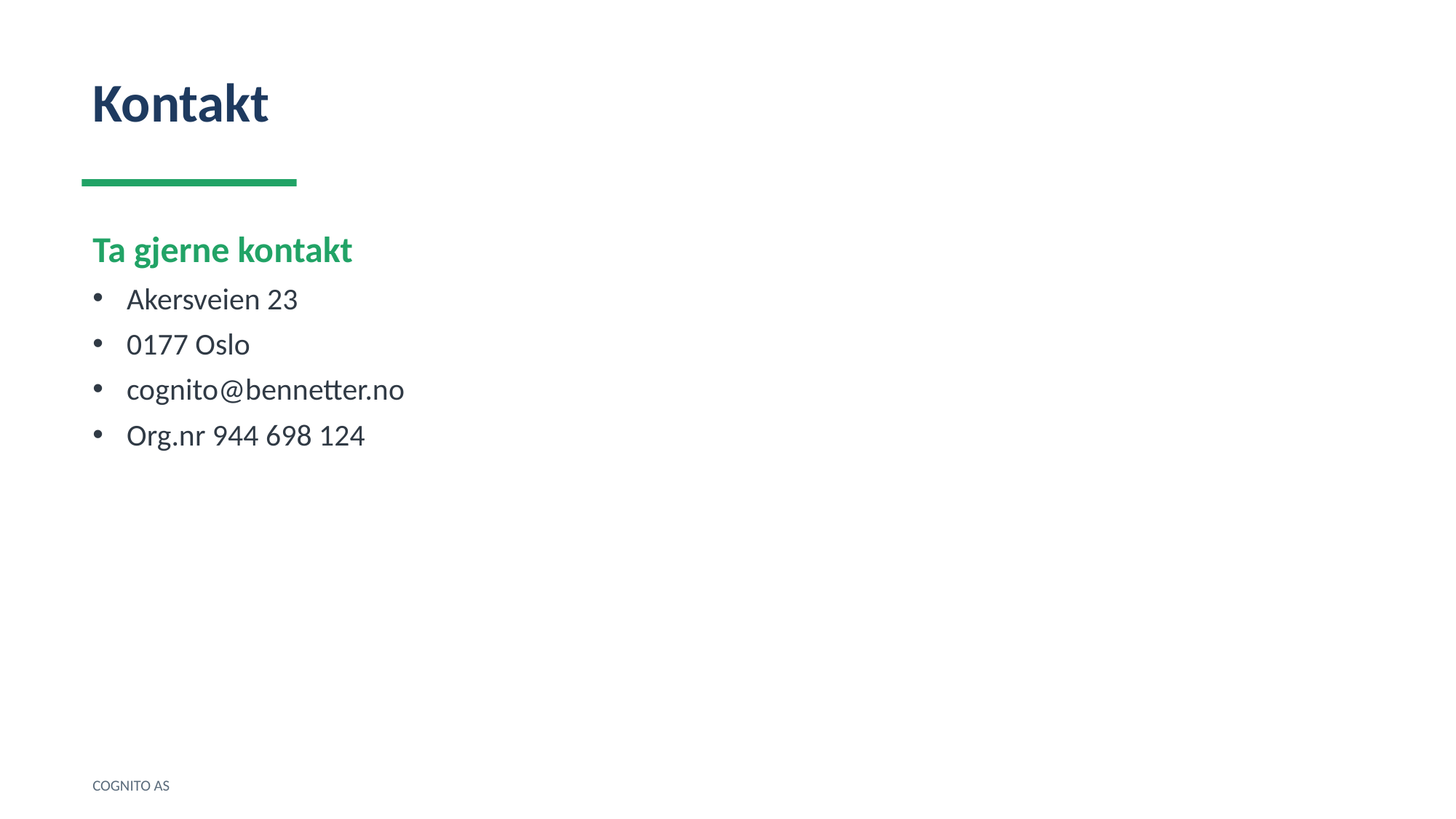

Kontakt

Ta gjerne kontakt
Akersveien 23
0177 Oslo
cognito@bennetter.no
Org.nr 944 698 124
COGNITO AS